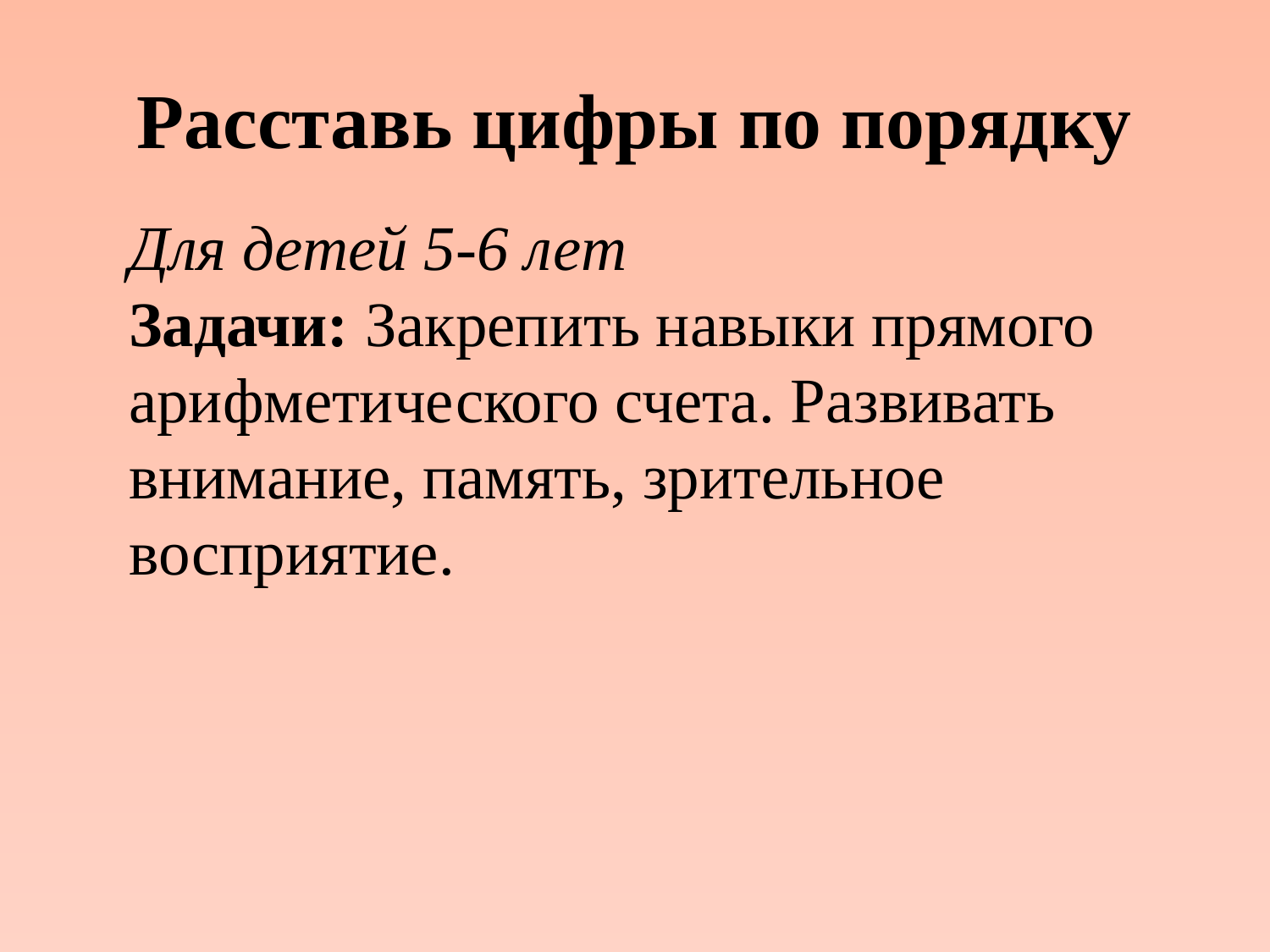

# Расставь цифры по порядку
Для детей 5-6 лет
Задачи: Закрепить навыки прямого арифметического счета. Развивать внимание, память, зрительное восприятие.